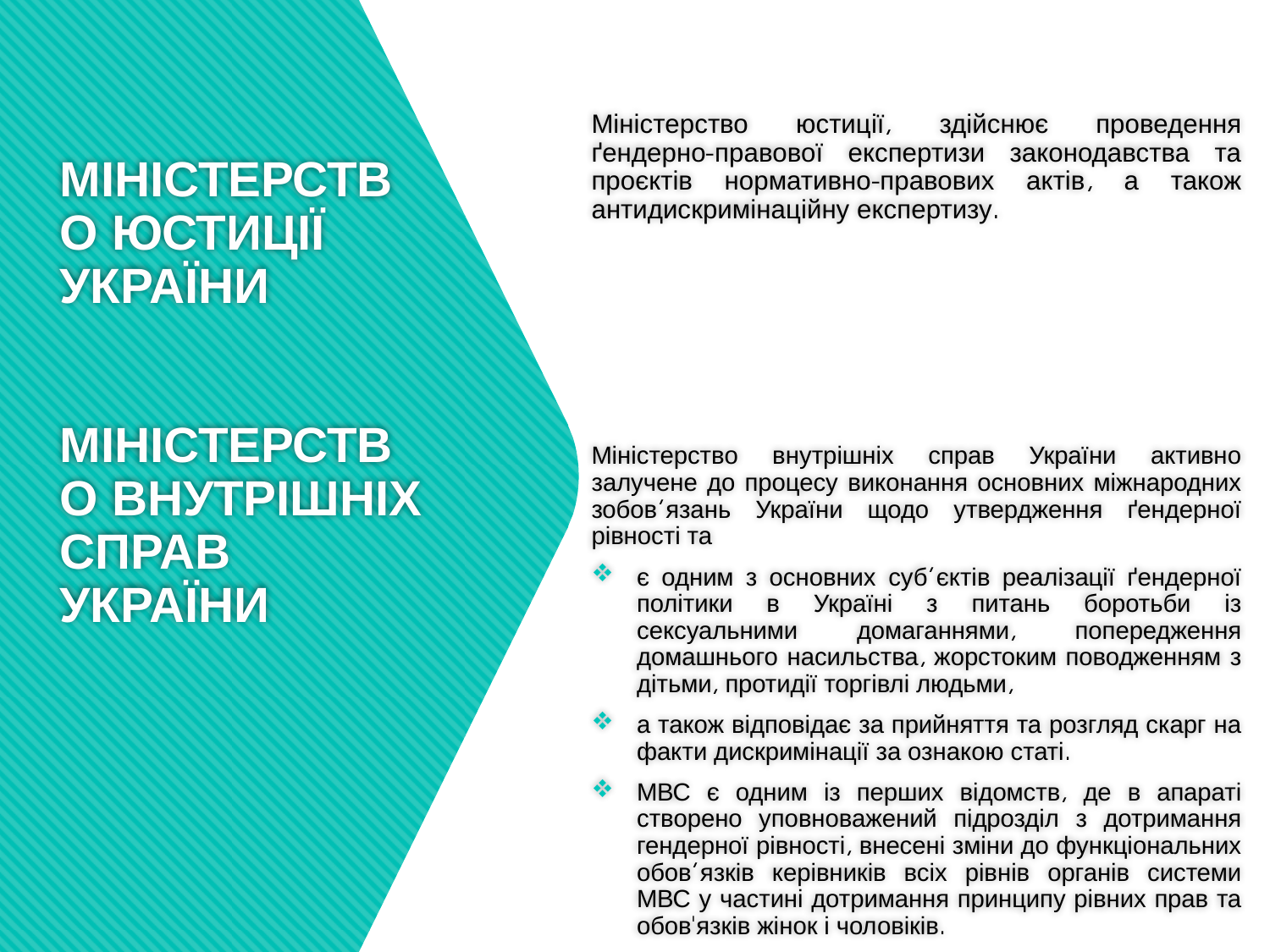

Міністерство юстиції, здійснює проведення ґендерно-правової експертизи законодавства та проєктів нормативно-правових актів, а також антидискримінаційну експертизу.

Міністерство внутрішніх справ України активно залучене до процесу виконання основних міжнародних зобов’язань України щодо утвердження ґендерної рівності та
є одним з основних суб’єктів реалізації ґендерної політики в Україні з питань боротьби із сексуальними домаганнями, попередження домашнього насильства, жорстоким поводженням з дітьми, протидії торгівлі людьми,
а також відповідає за прийняття та розгляд скарг на факти дискримінації за ознакою статі.
МВС є одним із перших відомств, де в апараті створено уповноважений підрозділ з дотримання гендерної рівності, внесені зміни до функціональних обов’язків керівників всіх рівнів органів системи МВС у частині дотримання принципу рівних прав та обов'язків жінок і чоловіків.
# МІНІСТЕРСТВО ЮСТИЦІЇ УКРАЇНИ МІНІСТЕРСТВО ВНУТРІШНІХ СПРАВ УКРАЇНИ